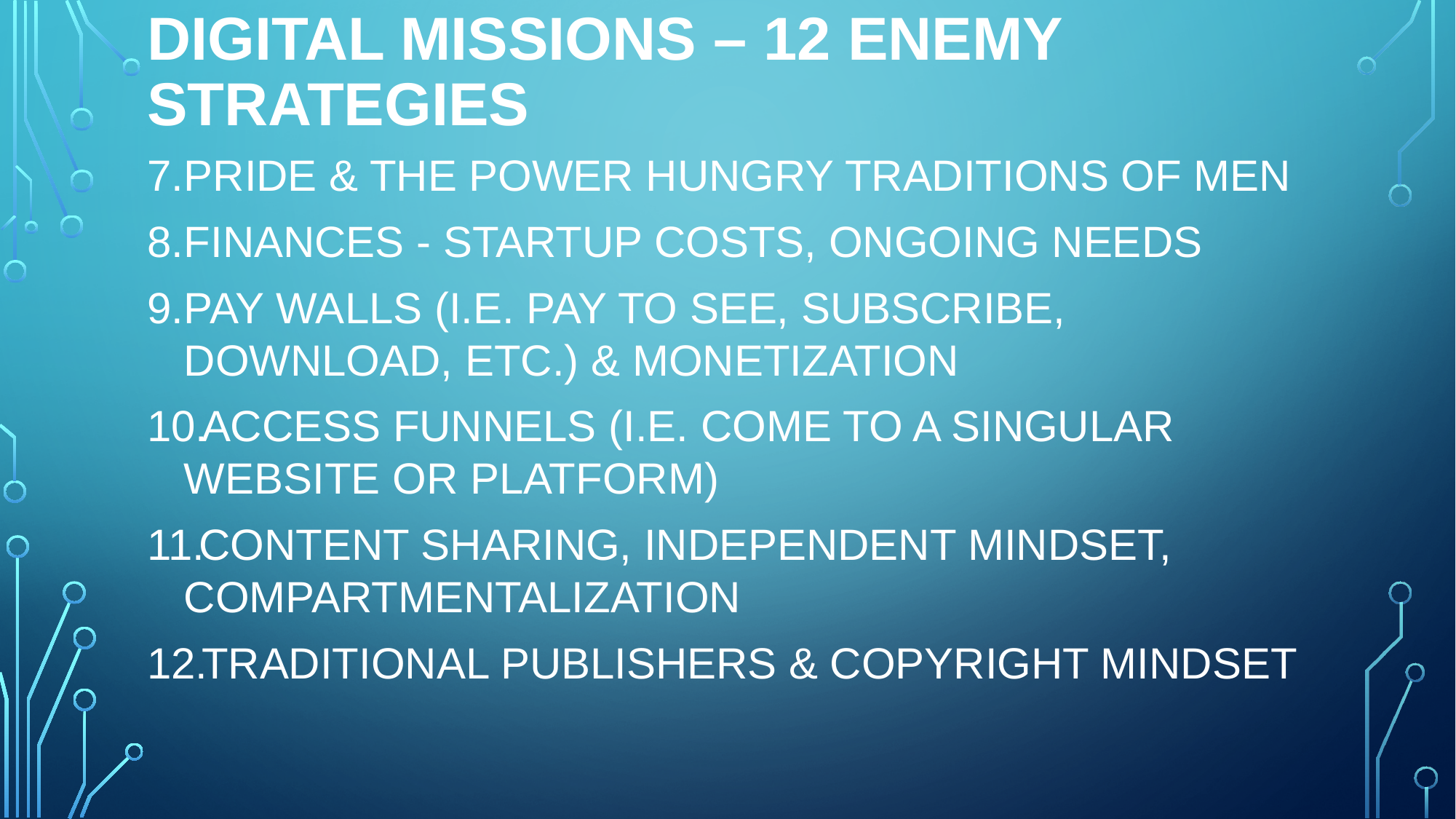

# DIGITAL MISSIONS – 12 ENEMY Strategies
PRIDE & The Power Hungry Traditions of Men
FINANCES - Startup Costs, Ongoing needs
Pay walls (I.E. PAY TO SEE, SUBSCRIBE, DOWNLOAD, ETC.) & MONETIZATION
Access Funnels (I.E. COME TO A SINGULAR WEBSITE OR PLATFORM)
Content Sharing, INDEPENDENT MINDSET, COMPARTMENTALIZATION
Traditional Publishers & Copyright Mindset